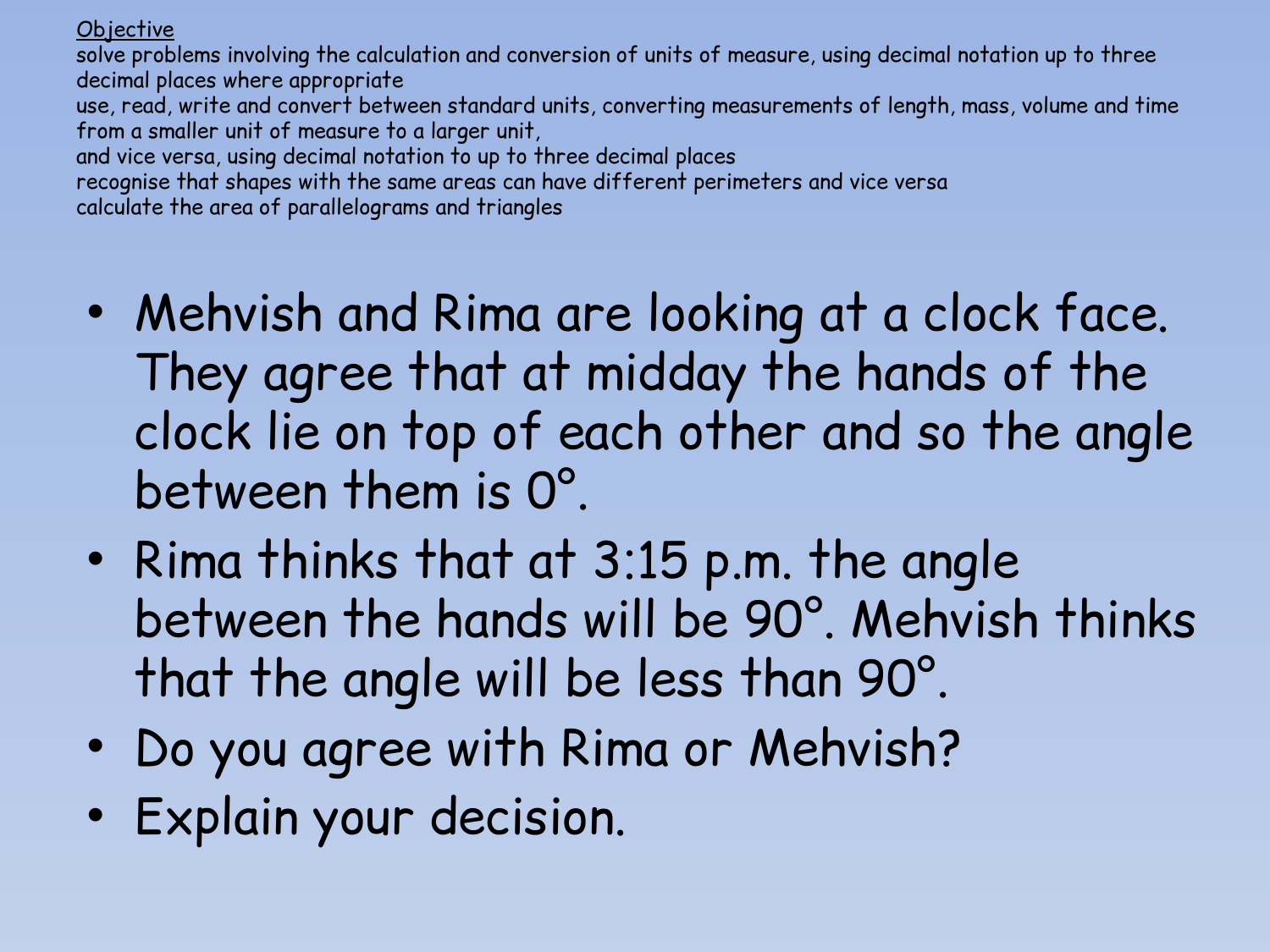

# Objective solve problems involving the calculation and conversion of units of measure, using decimal notation up to three decimal places where appropriate use, read, write and convert between standard units, converting measurements of length, mass, volume and time from a smaller unit of measure to a larger unit, and vice versa, using decimal notation to up to three decimal places recognise that shapes with the same areas can have different perimeters and vice versa calculate the area of parallelograms and triangles
Mehvish and Rima are looking at a clock face. They agree that at midday the hands of the clock lie on top of each other and so the angle between them is 0°.
Rima thinks that at 3:15 p.m. the angle between the hands will be 90°. Mehvish thinks that the angle will be less than 90°.
Do you agree with Rima or Mehvish?
Explain your decision.